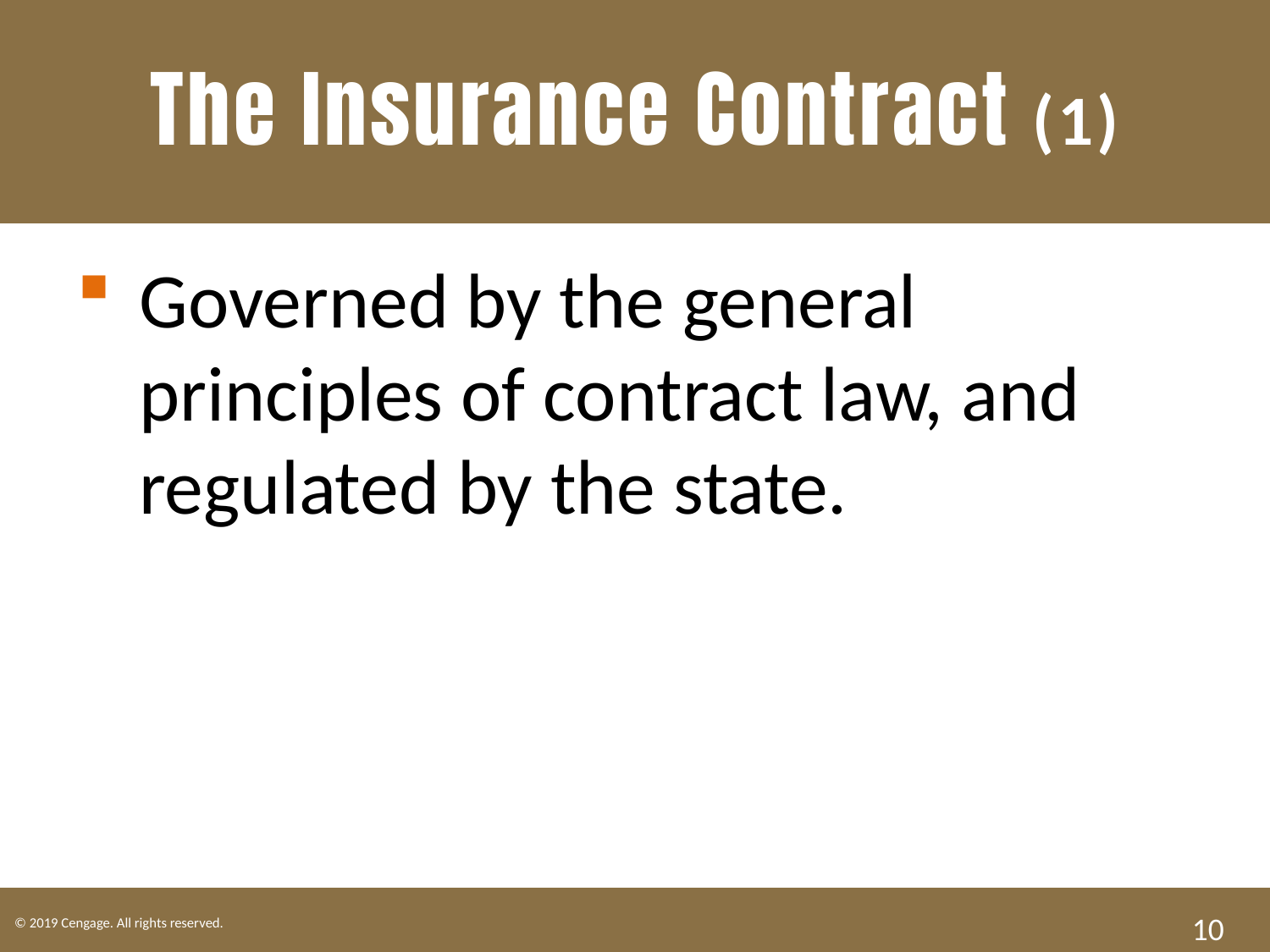

# The Insurance Contract (1)
Governed by the general principles of contract law, and regulated by the state.
10